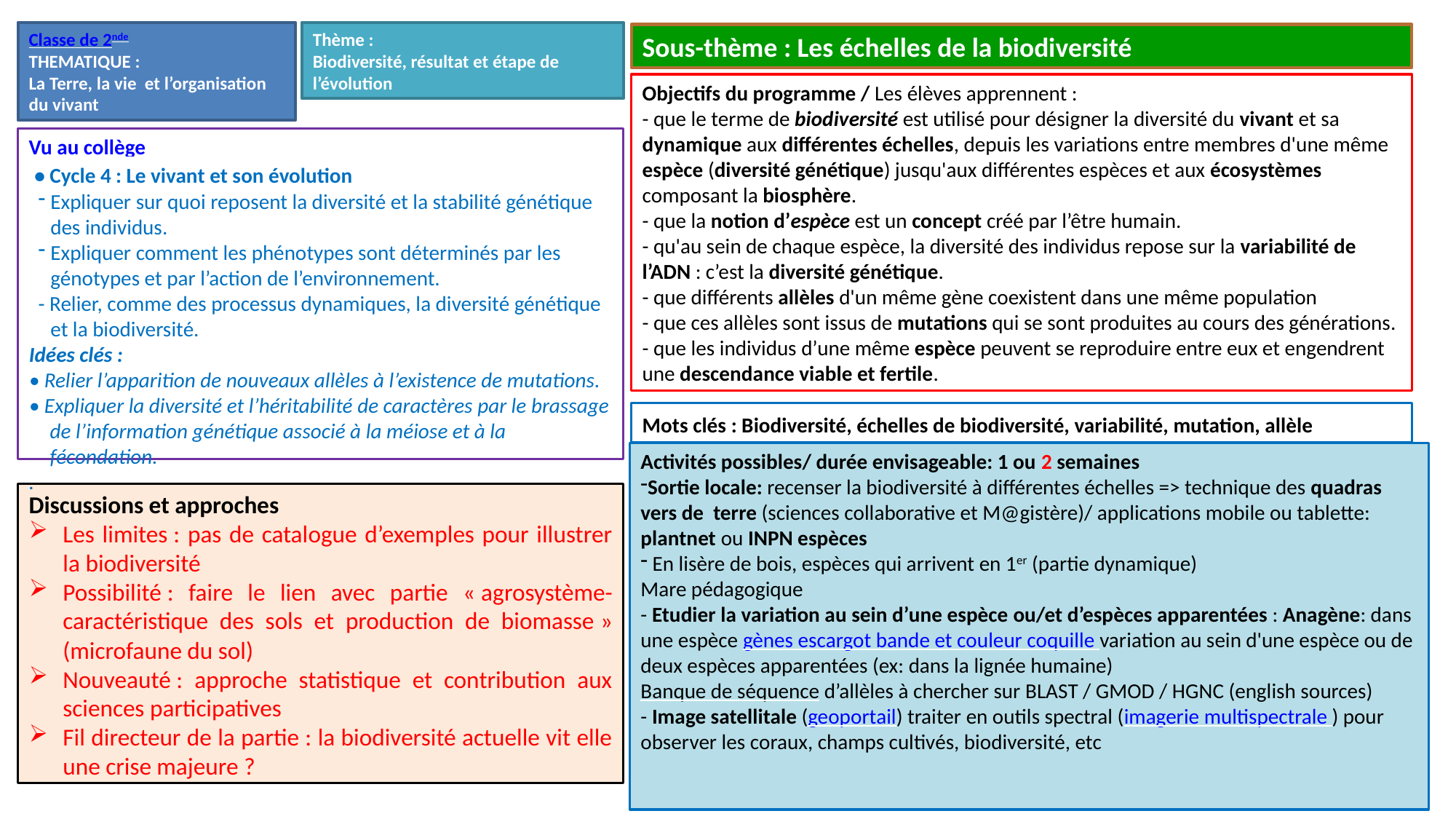

Classe de 2nde
THEMATIQUE :
La Terre, la vie  et l’organisation du vivant
Thème :
Biodiversité, résultat et étape de l’évolution
Sous-thème : Les échelles de la biodiversité
Objectifs du programme / Les élèves apprennent :
- que le terme de biodiversité est utilisé pour désigner la diversité du vivant et sa dynamique aux différentes échelles, depuis les variations entre membres d'une même espèce (diversité génétique) jusqu'aux différentes espèces et aux écosystèmes composant la biosphère.
- que la notion d’espèce est un concept créé par l’être humain.
- qu'au sein de chaque espèce, la diversité des individus repose sur la variabilité de l’ADN : c’est la diversité génétique.
- que différents allèles d'un même gène coexistent dans une même population
- que ces allèles sont issus de mutations qui se sont produites au cours des générations.
- que les individus d’une même espèce peuvent se reproduire entre eux et engendrent une descendance viable et fertile.
Vu au collège
 • Cycle 4 : Le vivant et son évolution
Expliquer sur quoi reposent la diversité et la stabilité génétique des individus.
Expliquer comment les phénotypes sont déterminés par les génotypes et par l’action de l’environnement.
- Relier, comme des processus dynamiques, la diversité génétique et la biodiversité.
Idées clés :
• Relier l’apparition de nouveaux allèles à l’existence de mutations.
• Expliquer la diversité et l’héritabilité de caractères par le brassage de l’information génétique associé à la méiose et à la fécondation.
.
Mots clés : Biodiversité, échelles de biodiversité, variabilité, mutation, allèle
Activités possibles/ durée envisageable: 1 ou 2 semaines
Sortie locale: recenser la biodiversité à différentes échelles => technique des quadras  vers de  terre (sciences collaborative et M@gistère)/ applications mobile ou tablette: plantnet ou INPN espèces
 En lisère de bois, espèces qui arrivent en 1er (partie dynamique)
Mare pédagogique
- Etudier la variation au sein d’une espèce ou/et d’espèces apparentées : Anagène: dans une espèce gènes escargot bande et couleur coquille variation au sein d'une espèce ou de deux espèces apparentées (ex: dans la lignée humaine)
Banque de séquence d’allèles à chercher sur BLAST / GMOD / HGNC (english sources)
- Image satellitale (geoportail) traiter en outils spectral (imagerie multispectrale ) pour observer les coraux, champs cultivés, biodiversité, etc
Discussions et approches
Les limites : pas de catalogue d’exemples pour illustrer la biodiversité
Possibilité : faire le lien avec partie « agrosystème-caractéristique des sols et production de biomasse » (microfaune du sol)
Nouveauté : approche statistique et contribution aux sciences participatives
Fil directeur de la partie : la biodiversité actuelle vit elle une crise majeure ?